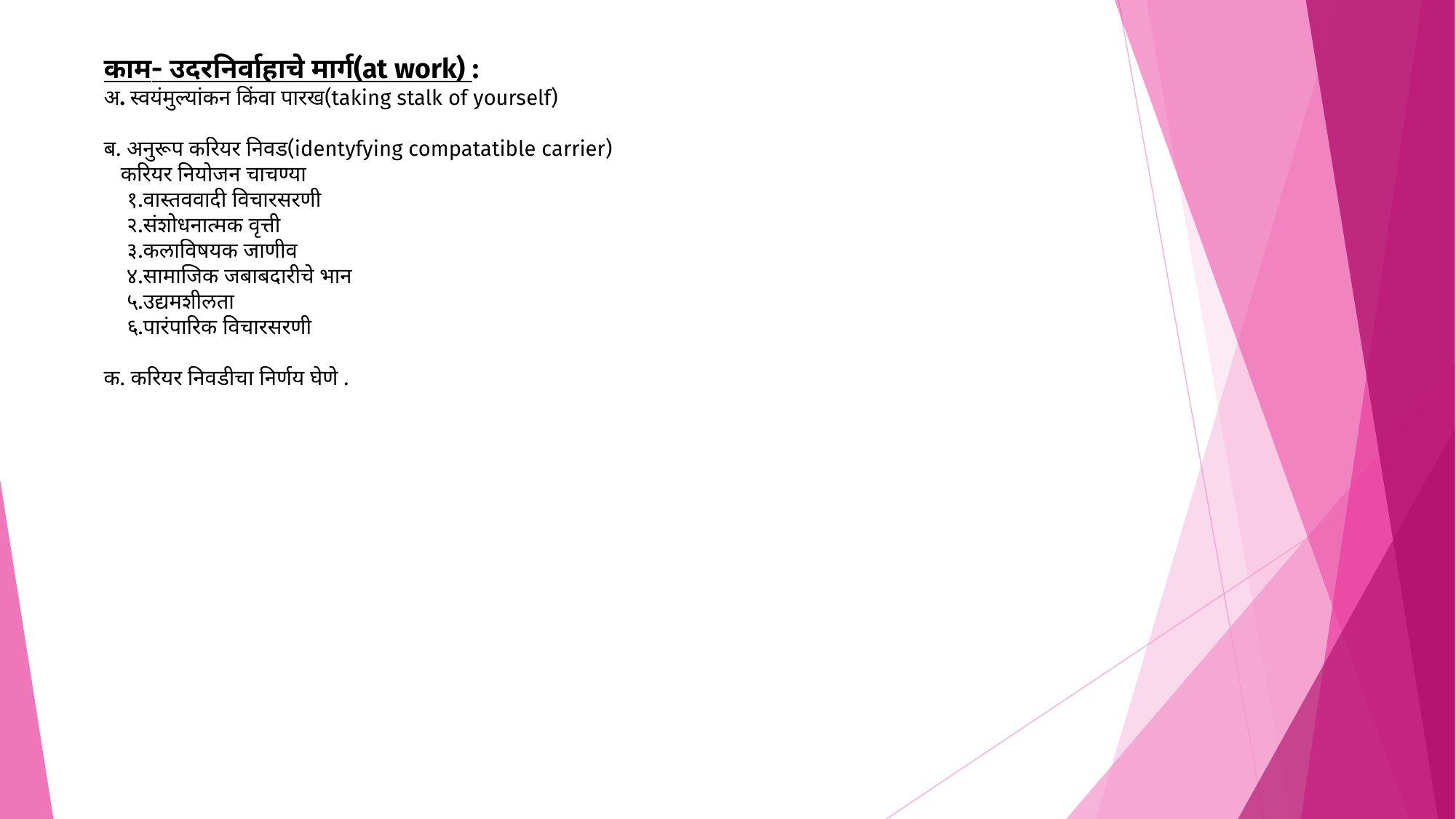

काम- उदरनिर्वाहाचे मार्ग(at work) :
अ. स्वयंमुल्यांकन किंवा पारख(taking stalk of yourself)

ब. अनुरूप करियर निवड(identyfying compatatible carrier)
   करियर नियोजन चाचण्या
    १.वास्तववादी विचारसरणी
    २.संशोधनात्मक वृत्ती
    ३.कलाविषयक जाणीव
    ४.सामाजिक जबाबदारीचे भान
    ५.उद्यमशीलता
    ६.पारंपारिक विचारसरणी

क. करियर निवडीचा निर्णय घेणे .